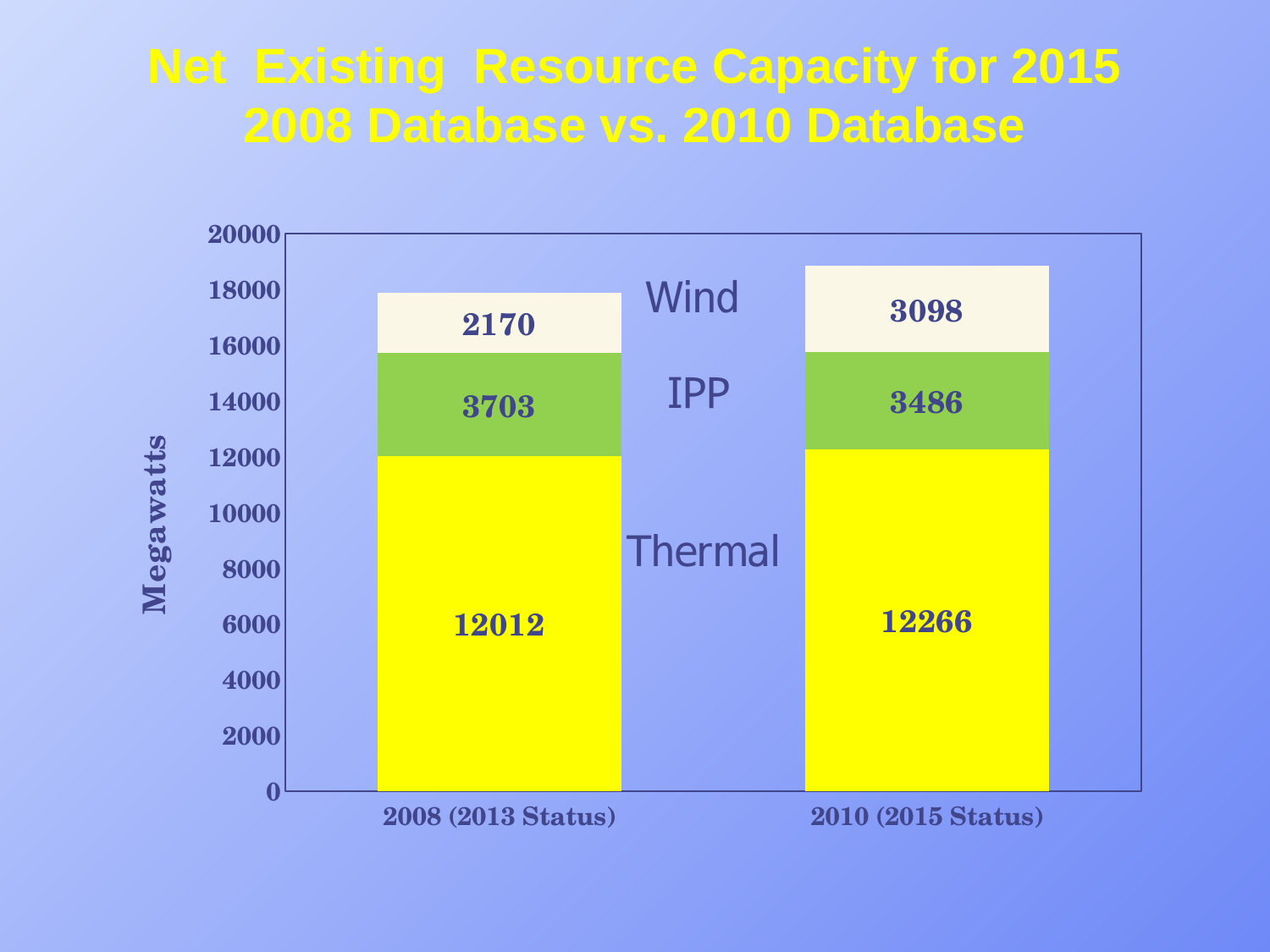

# Net  Existing  Resource Capacity for 2015 2008 Database vs. 2010 Database

### Chart

| Category | Committed to PNW Loads | Uncommitted IPP | Wind (Available to PNW) |
|---|---|---|---|
| 2008 (2013 Status) | 12012.0 | 3703.0 | 2170.0 |
| 2010 (2015 Status) | 12266.0 | 3486.0 | 3098.0 |
Wind
IPP
Thermal